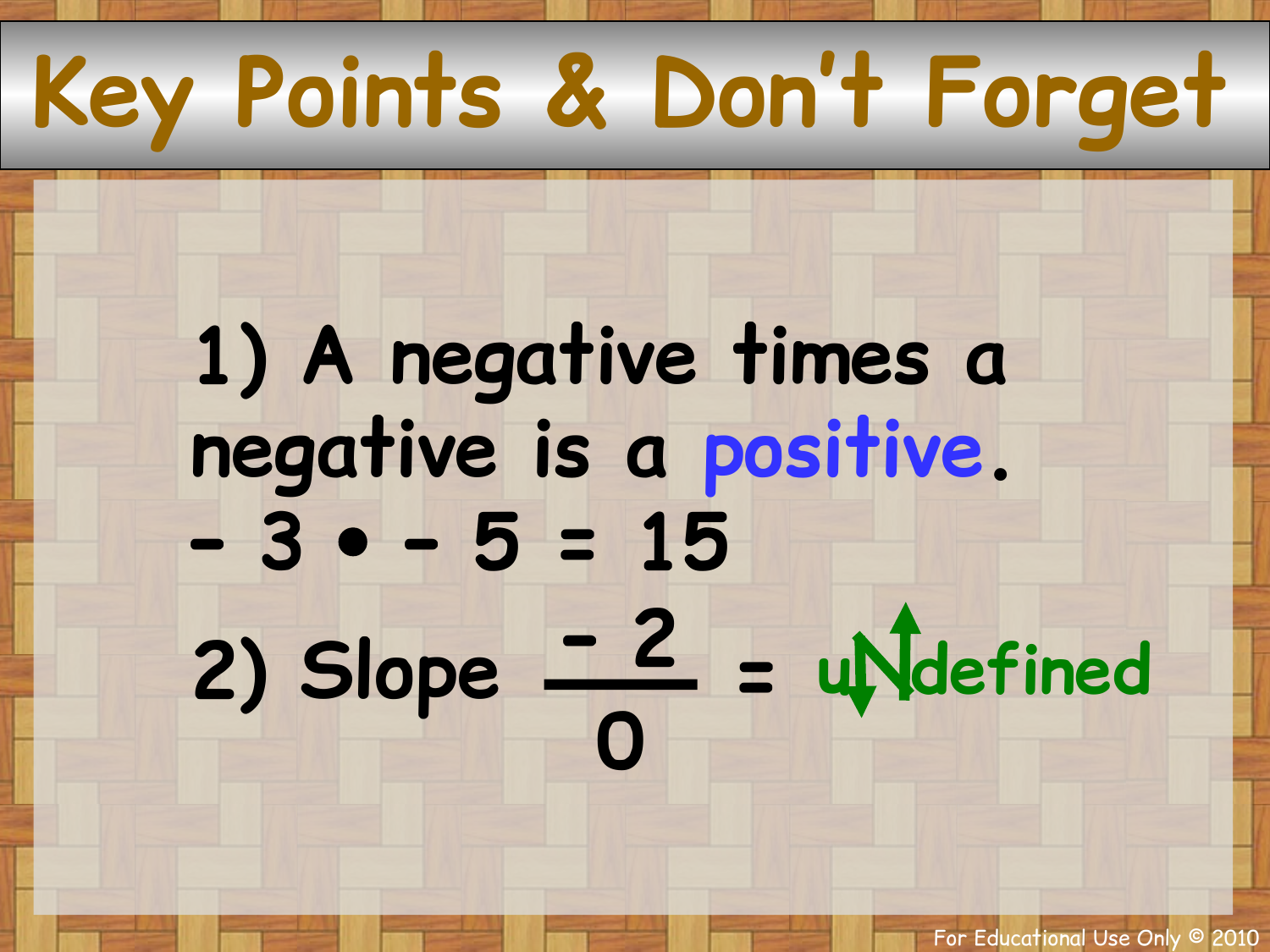

Key Points & Don’t Forget
1) A negative times a negative is a positive.  – 3 • – 5 = 15
– 2

0

u  defined
2) Slope
=